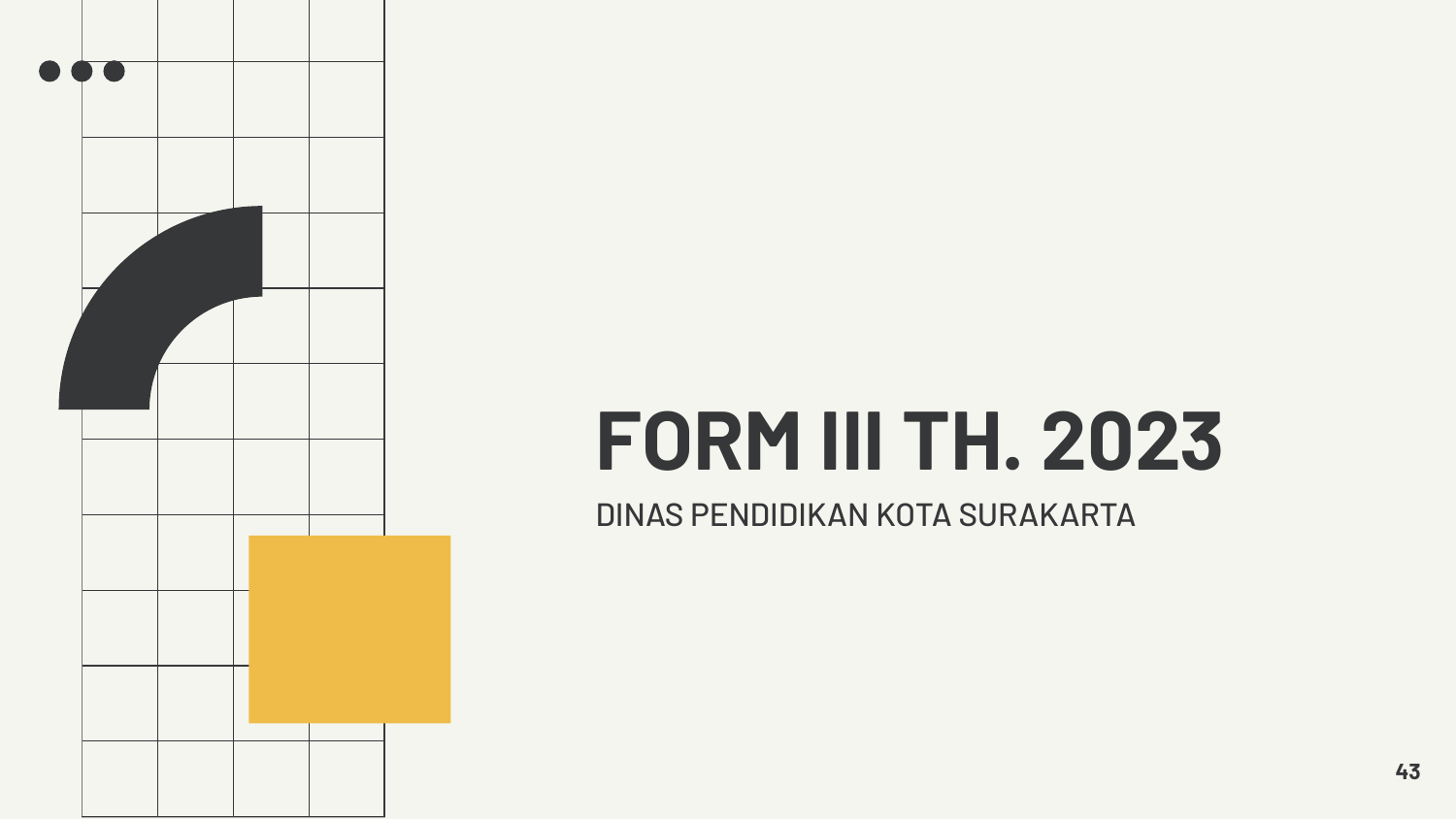

# FORM III TH. 2023
DINAS PENDIDIKAN KOTA SURAKARTA

43